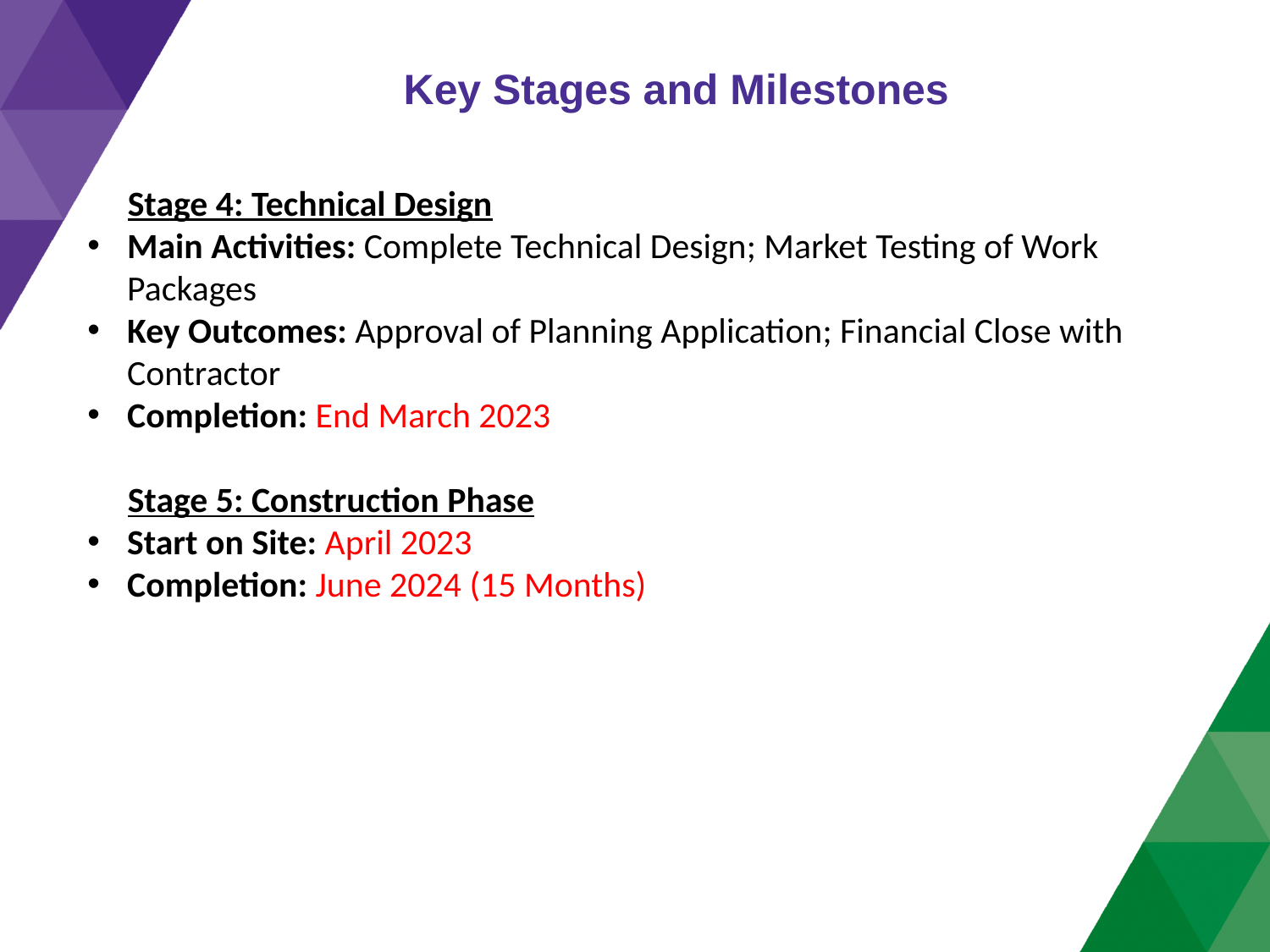

Key Stages and Milestones

     Stage 4: Technical Design
Main Activities: Complete Technical Design; Market Testing of Work Packages
Key Outcomes: Approval of Planning Application; Financial Close with Contractor
Completion: End March 2023

     Stage 5: Construction Phase
Start on Site: April 2023
Completion: June 2024 (15 Months)